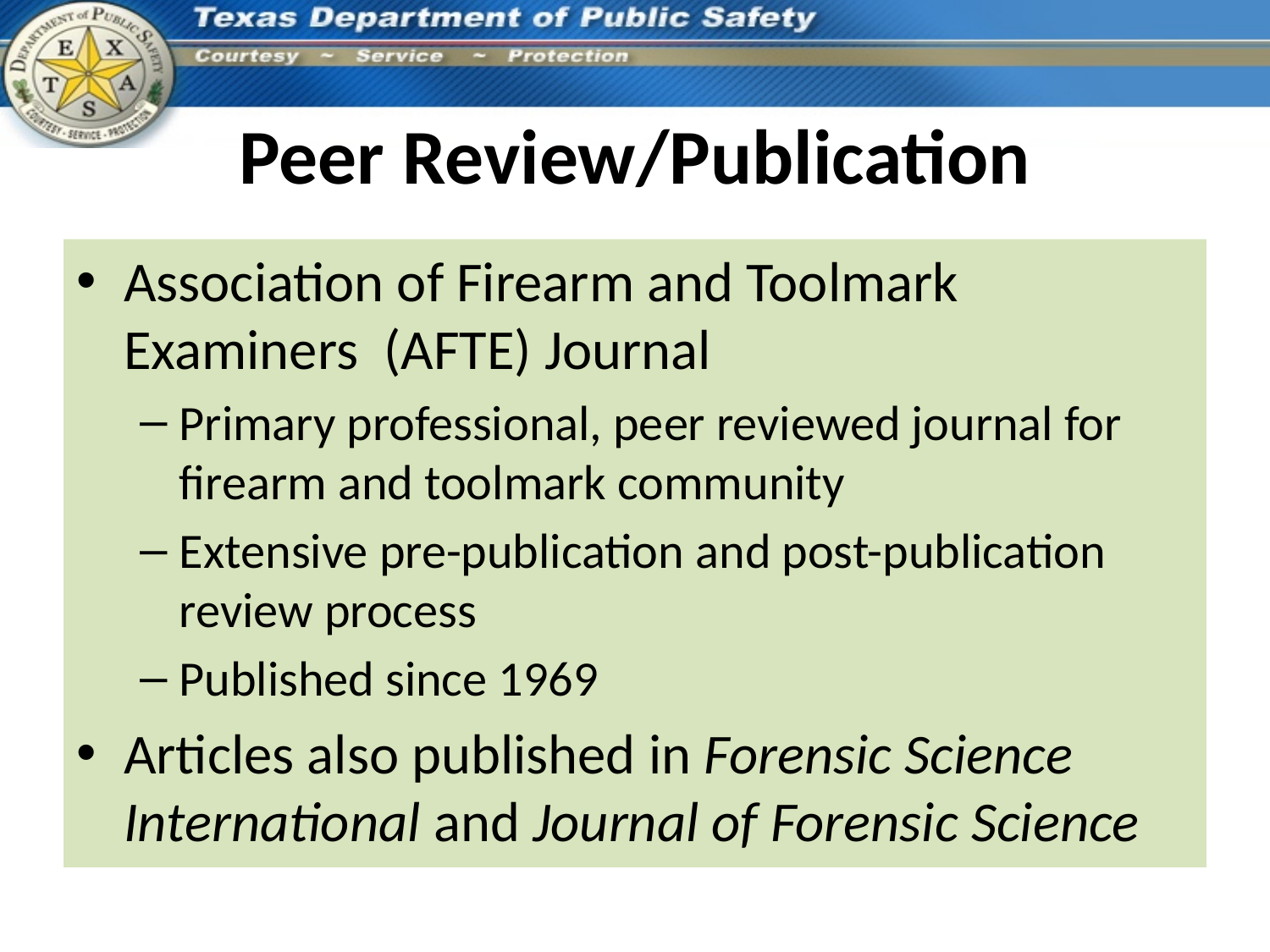

# Peer Review/Publication
Association of Firearm and Toolmark Examiners  (AFTE) Journal
Primary professional, peer reviewed journal for firearm and toolmark community
Extensive pre-publication and post-publication review process
Published since 1969
Articles also published in Forensic Science International and Journal of Forensic Science